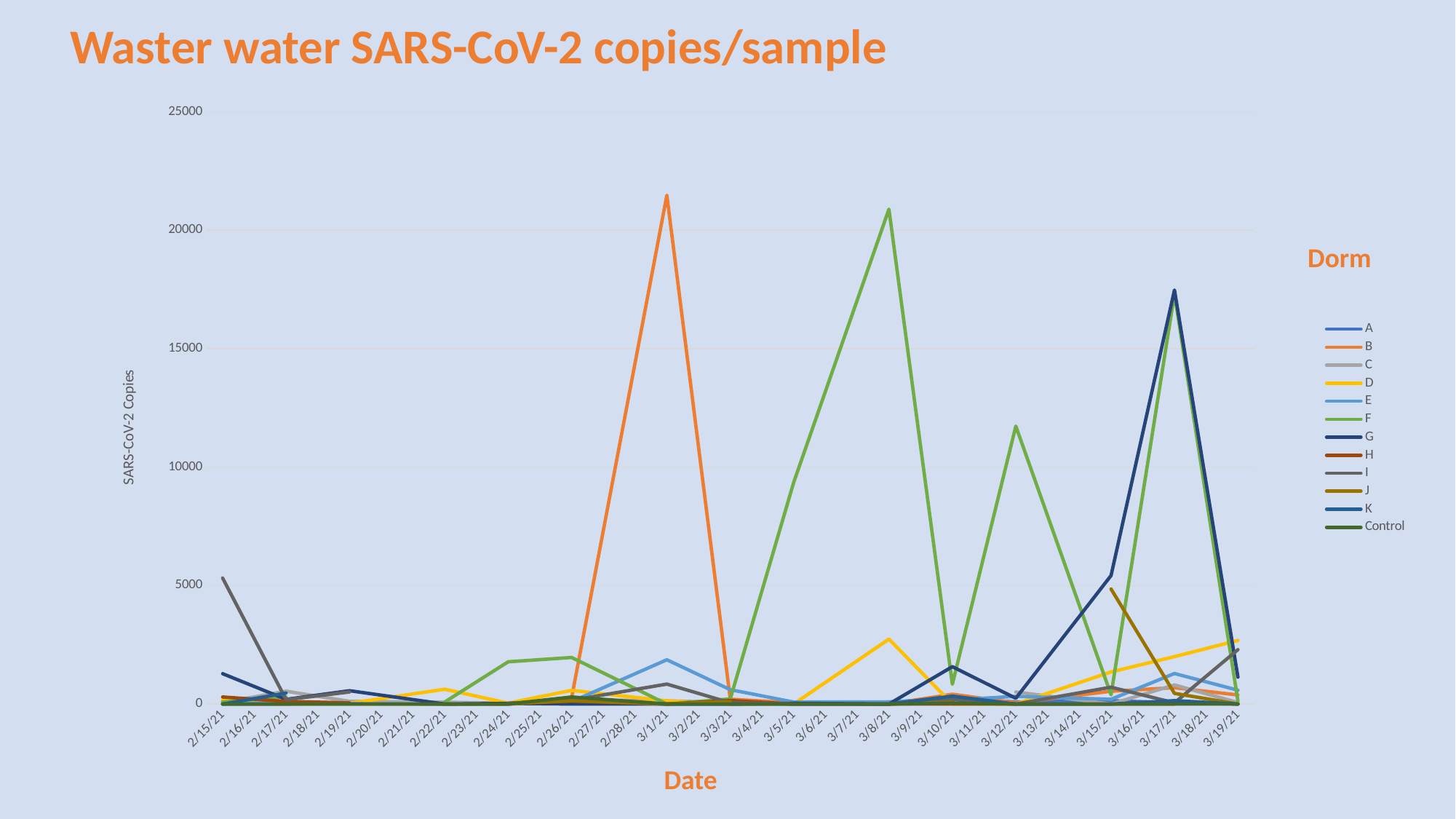

Waster water SARS-CoV-2 copies/sample

### Chart

| Category | A | B | C | D | E | F | G | H | I | J | K | Control |
|---|---|---|---|---|---|---|---|---|---|---|---|---|
| 44242 | 0.0 | 96.0 | 61.0 | 175.0 | 0.0 | 86.0 | 1280.0 | 297.0 | 5314.0 | 0.0 | 0.0 | 0.0 |
| 44244 | 0.0 | 53.0 | 541.0 | 84.0 | 78.0 | 298.0 | 196.0 | 109.0 | 184.0 | 0.0 | 462.0 | 0.0 |
| 44246 | 60.0 | 70.0 | 114.0 | 32.0 | 17.0 | None | 562.0 | 47.0 | 508.0 | 0.0 | None | 0.0 |
| 44249 | 0.0 | 23.0 | 77.0 | 623.0 | 0.0 | 84.0 | 0.0 | None | None | 0.0 | 0.0 | 0.0 |
| 44251 | 0.0 | 0.0 | 31.5 | 36.2 | 0.0 | 1783.0 | 26.9 | 19.3 | 34.9 | 0.0 | None | 0.0 |
| 44253 | 215.9 | 264.9 | 183.5 | 575.4 | 98.8 | 1963.1 | 0.0 | 123.2 | 158.7 | 137.7 | 2093.0 | 297.0 |
| 44256 | 0.0 | 21471.0 | 131.4 | 134.1 | 1868.2 | 0.0 | 0.0 | 0.0 | 840.9 | 0.0 | None | 0.0 |
| 44258 | 0.0 | 203.03 | 66.54 | 0.0 | 604.63 | 217.0 | 0.0 | 149.932 | 53.859 | 101.192 | 0.0 | 0.0 |
| 44260 | 21.8 | 51.44 | 0.0 | 0.0 | 82.44 | 9352.47 | 31.57 | 0.0 | 0.0 | None | 0.0 | 0.0 |
| 44263 | 79.52 | 0.0 | 0.0 | 2739.13 | 91.33 | 20884.08 | 0.0 | 0.0 | 0.0 | 0.0 | 0.0 | 0.0 |
| 44265 | 251.46 | 412.69 | None | 0.0 | 166.91 | 833.13 | 1576.55 | 0.0 | 193.69 | 74.24 | 332.48 | 38.59 |
| 44267 | 85.88539838790894 | 47.898632287979126 | 506.9920349121094 | 0.0 | 324.1390323638916 | 11728.0 | 243.05617332458496 | 0.0 | 0.0 | None | 0.0 | 0.0 |
| 44270 | 140.3590545654297 | 539.5716705322266 | 0.0 | 1354.8387451171875 | 200.7005157470703 | 387.0584716796875 | 5421.135986328125 | 0.0 | 710.3459777832031 | 4853.3515625 | 0.0 | 0.0 |
| 44272 | 54.125328063964844 | 688.2987022399902 | 804.355354309082 | 1999.5252990722656 | 1286.6544723510742 | 17312.49267578125 | 17472.145385742188 | 0.0 | 49.49849247932434 | 448.24530601501465 | 143.02315473556519 | 0.0 |
| 44274 | 0.0 | 381.87596321105957 | 62.251296043395996 | 2682.392044067383 | 583.5407257080078 | 122.67778396606445 | 1132.2348403930664 | None | 2294.42 | 0.0 | 0.0 | 0.0 |
Dorm
Date